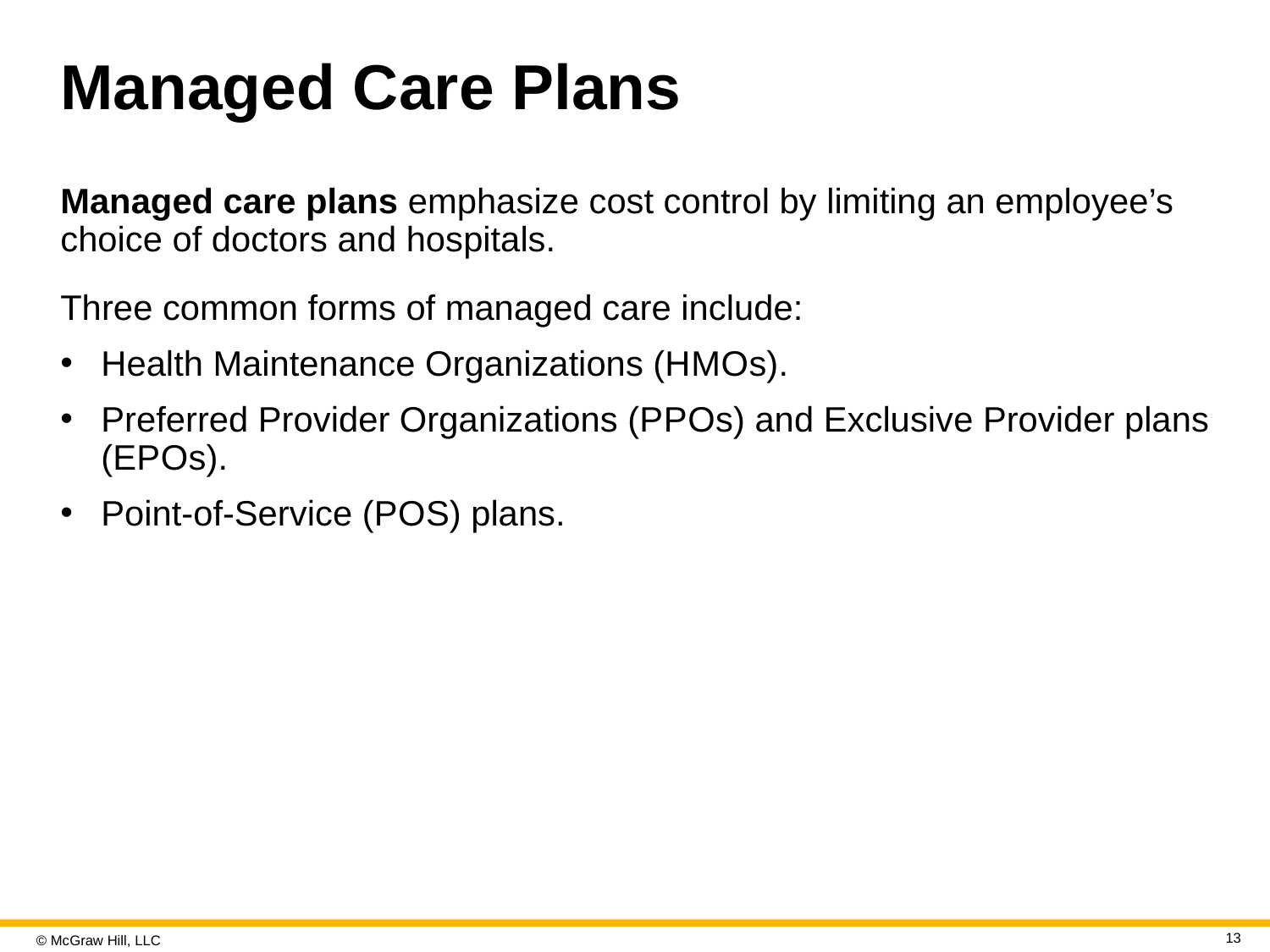

# Managed Care Plans
Managed care plans emphasize cost control by limiting an employee’s choice of doctors and hospitals.
Three common forms of managed care include:
Health Maintenance Organizations (H M O s).
Preferred Provider Organizations (P P O s) and Exclusive Provider plans (E P O s).
Point-of-Service (P O S) plans.
13